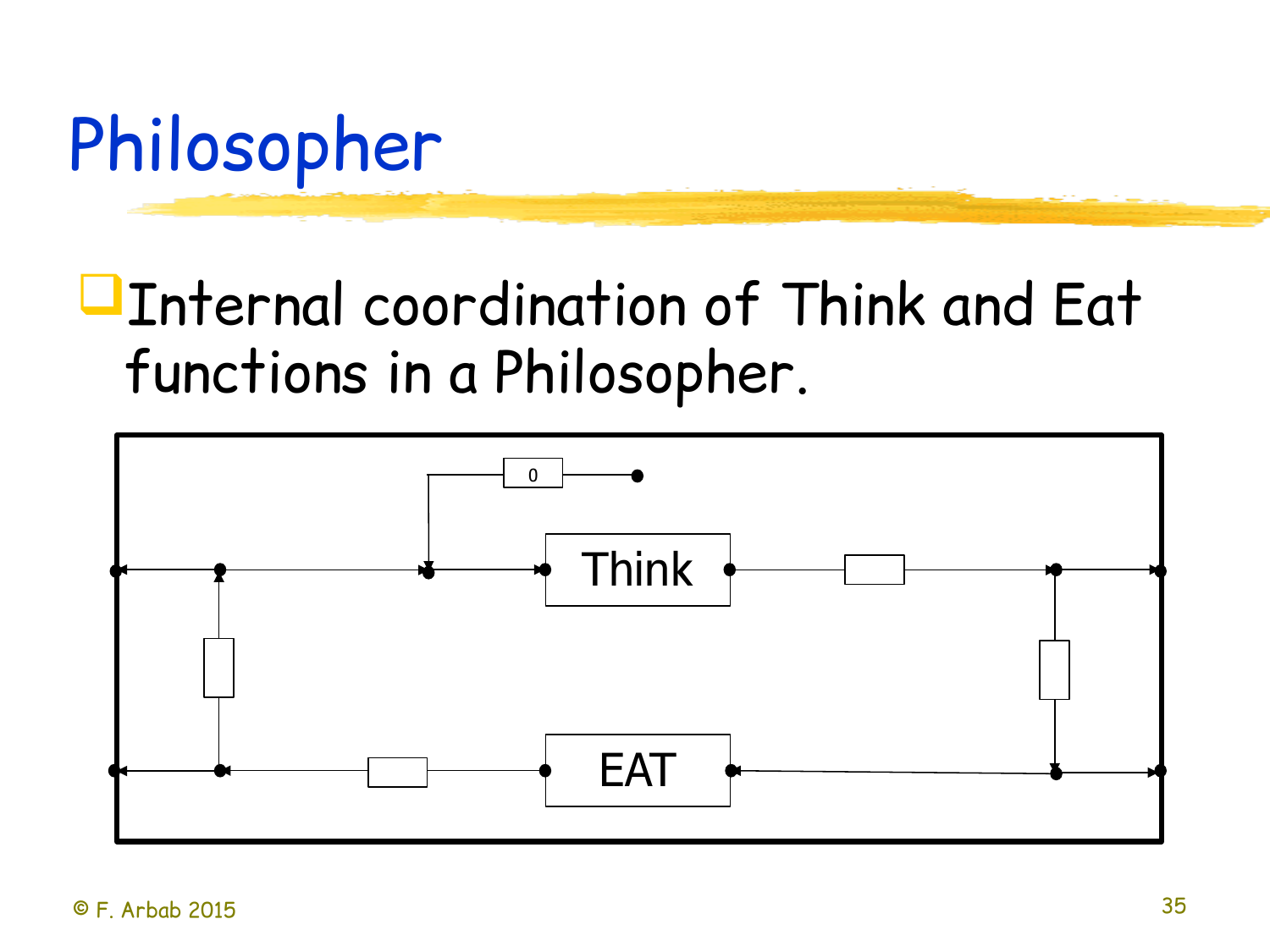

# Philosopher
Internal coordination of Think and Eat functions in a Philosopher.

0

Think

EAT

© F. Arbab 2015
35